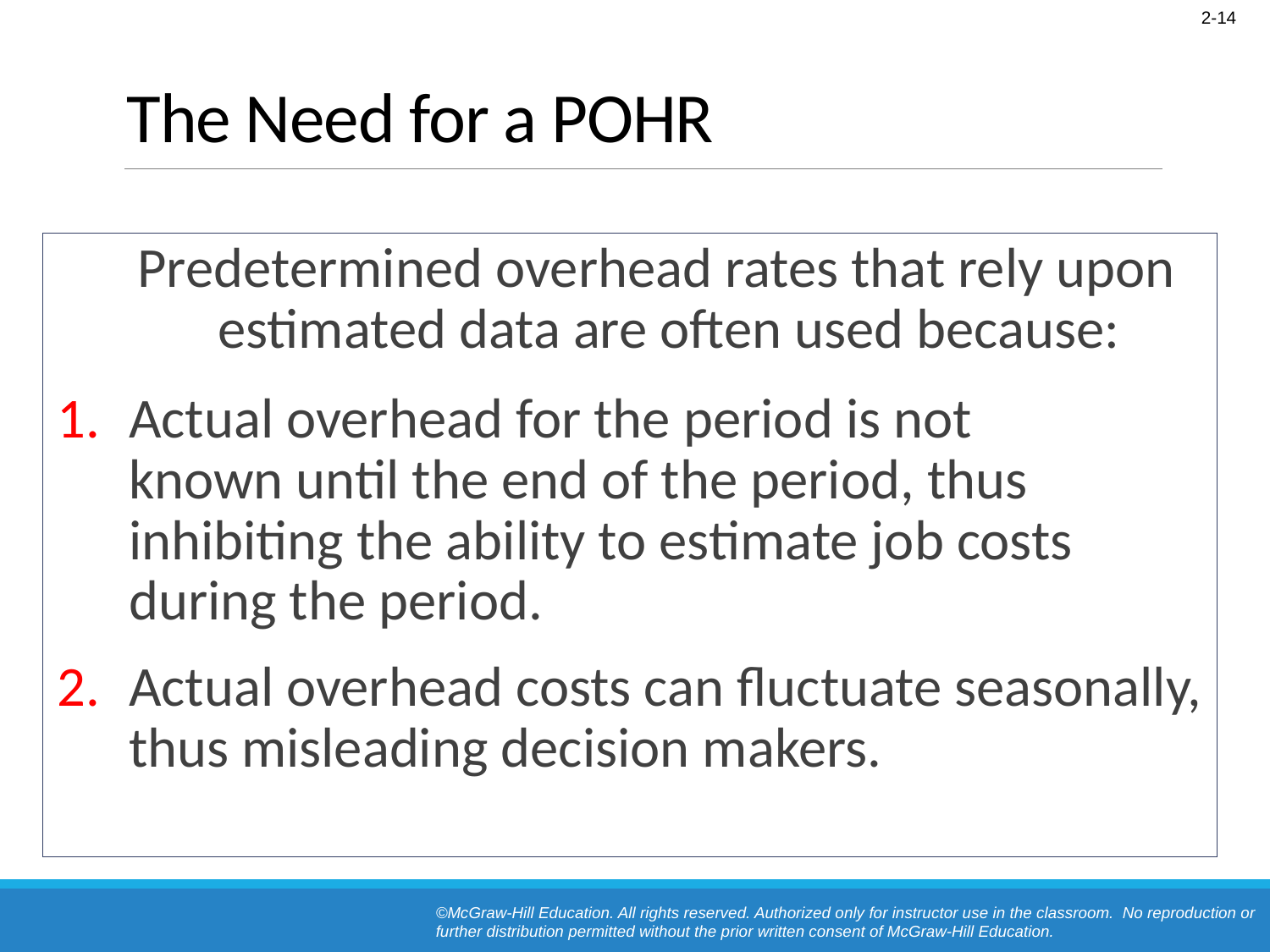

# The Need for a POHR
Predetermined overhead rates that rely upon estimated data are often used because:
Actual overhead for the period is not
known until the end of the period, thus inhibiting the ability to estimate job costs during the period.
Actual overhead costs can fluctuate seasonally, thus misleading decision makers.